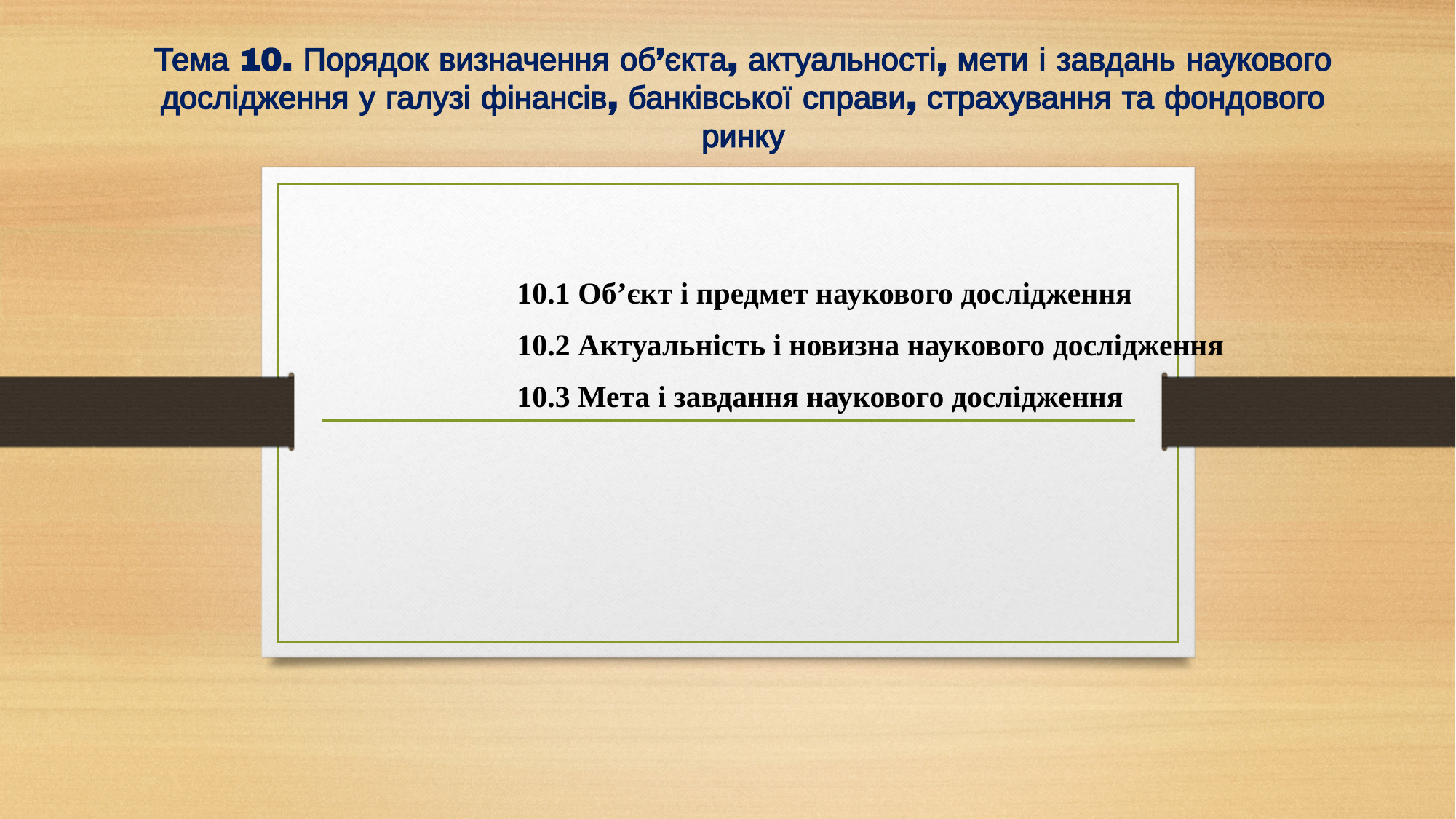

Тема 10. Порядок визначення об’єкта, актуальності, мети і завдань наукового дослідження у галузі фінансів, банківської справи, страхування та фондового ринку

			10.1 Об’єкт і предмет наукового дослідження
			10.2 Актуальність і новизна наукового дослідження
			10.3 Мета і завдання наукового дослідження